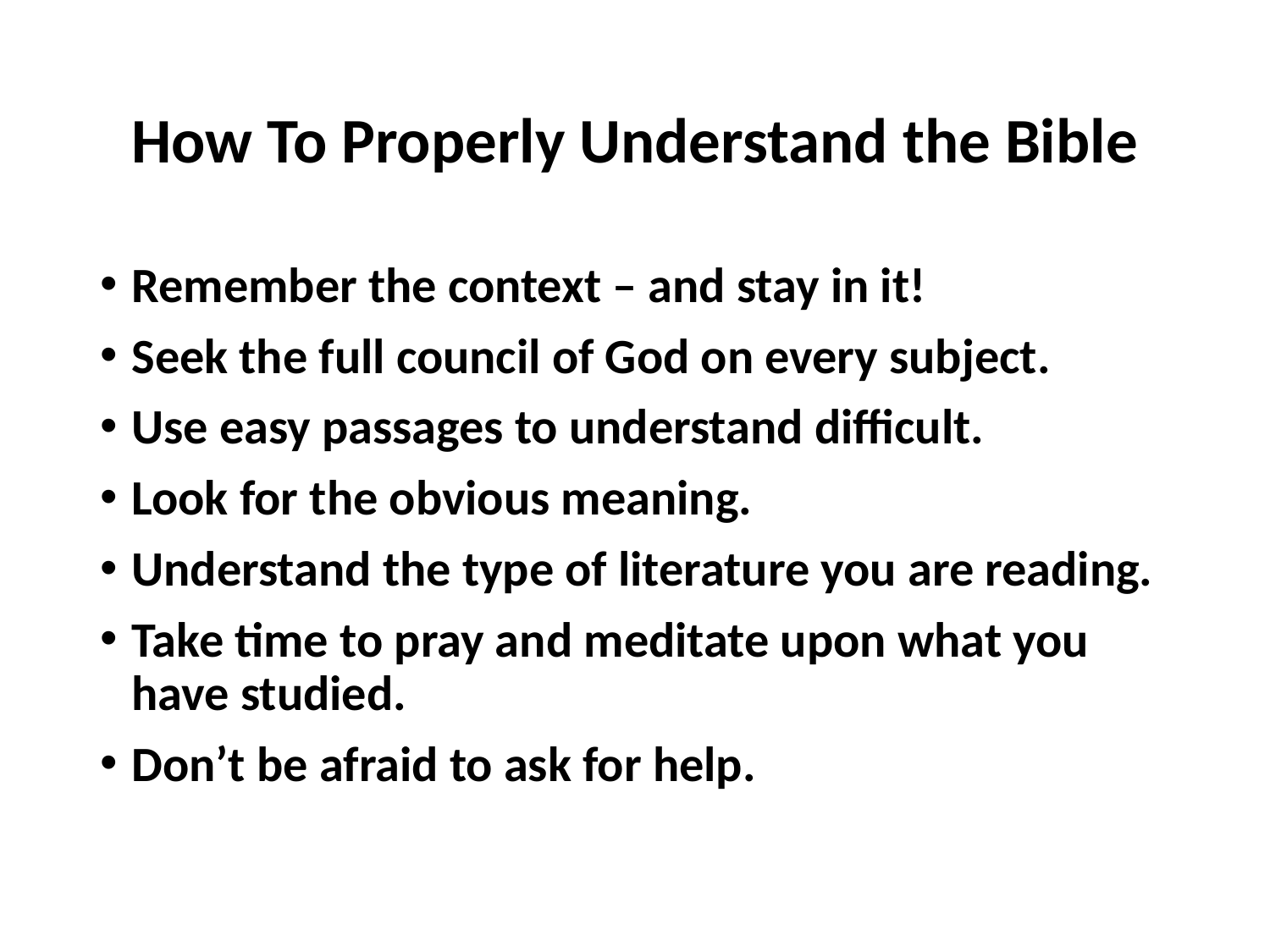

# How To Properly Understand the Bible
Remember the context – and stay in it!
Seek the full council of God on every subject.
Use easy passages to understand difficult.
Look for the obvious meaning.
Understand the type of literature you are reading.
Take time to pray and meditate upon what you have studied.
Don’t be afraid to ask for help.